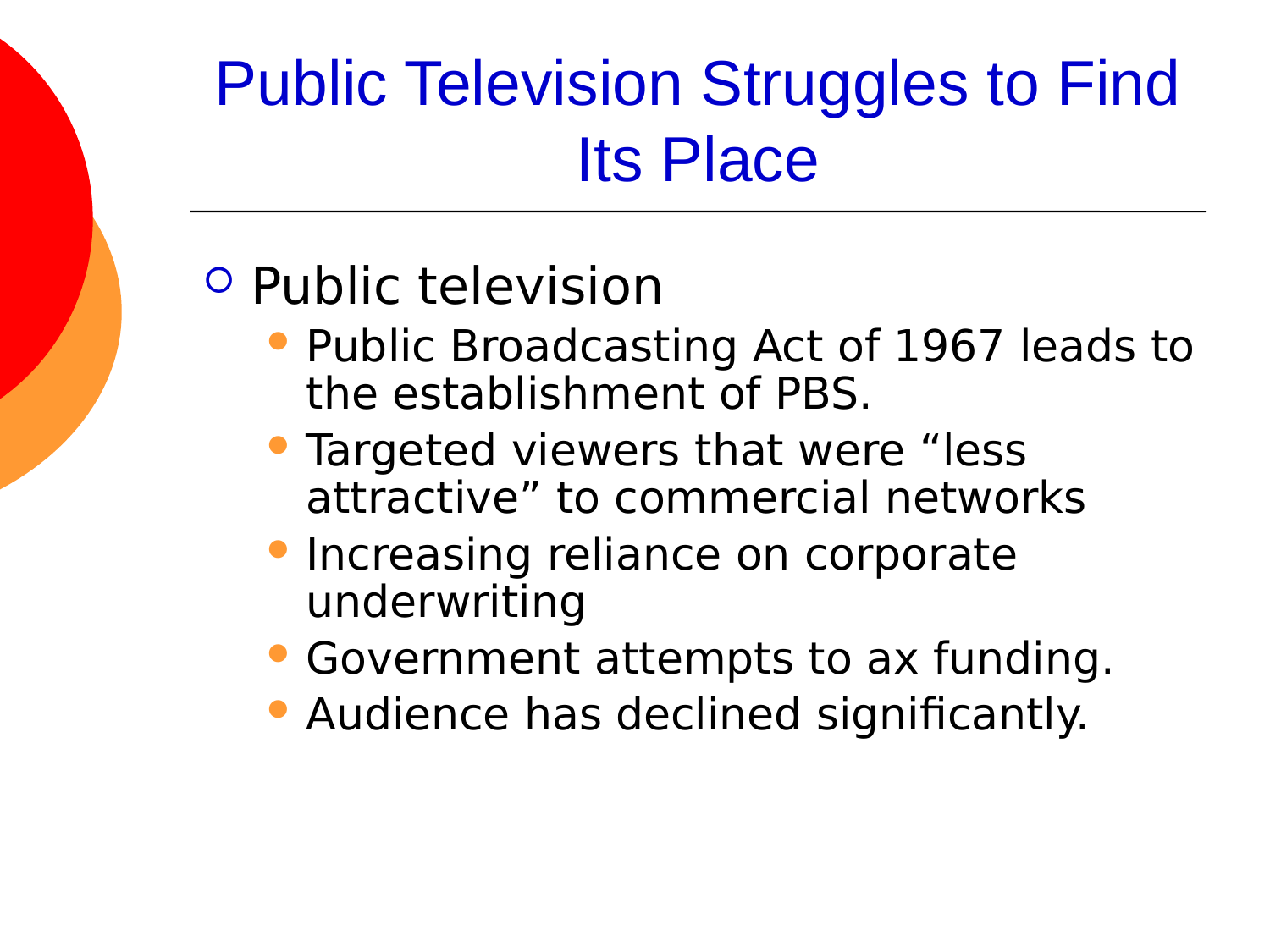

# Public Television Struggles to Find Its Place
Public television
Public Broadcasting Act of 1967 leads to the establishment of PBS.
Targeted viewers that were “less attractive” to commercial networks
Increasing reliance on corporate underwriting
Government attempts to ax funding.
Audience has declined significantly.